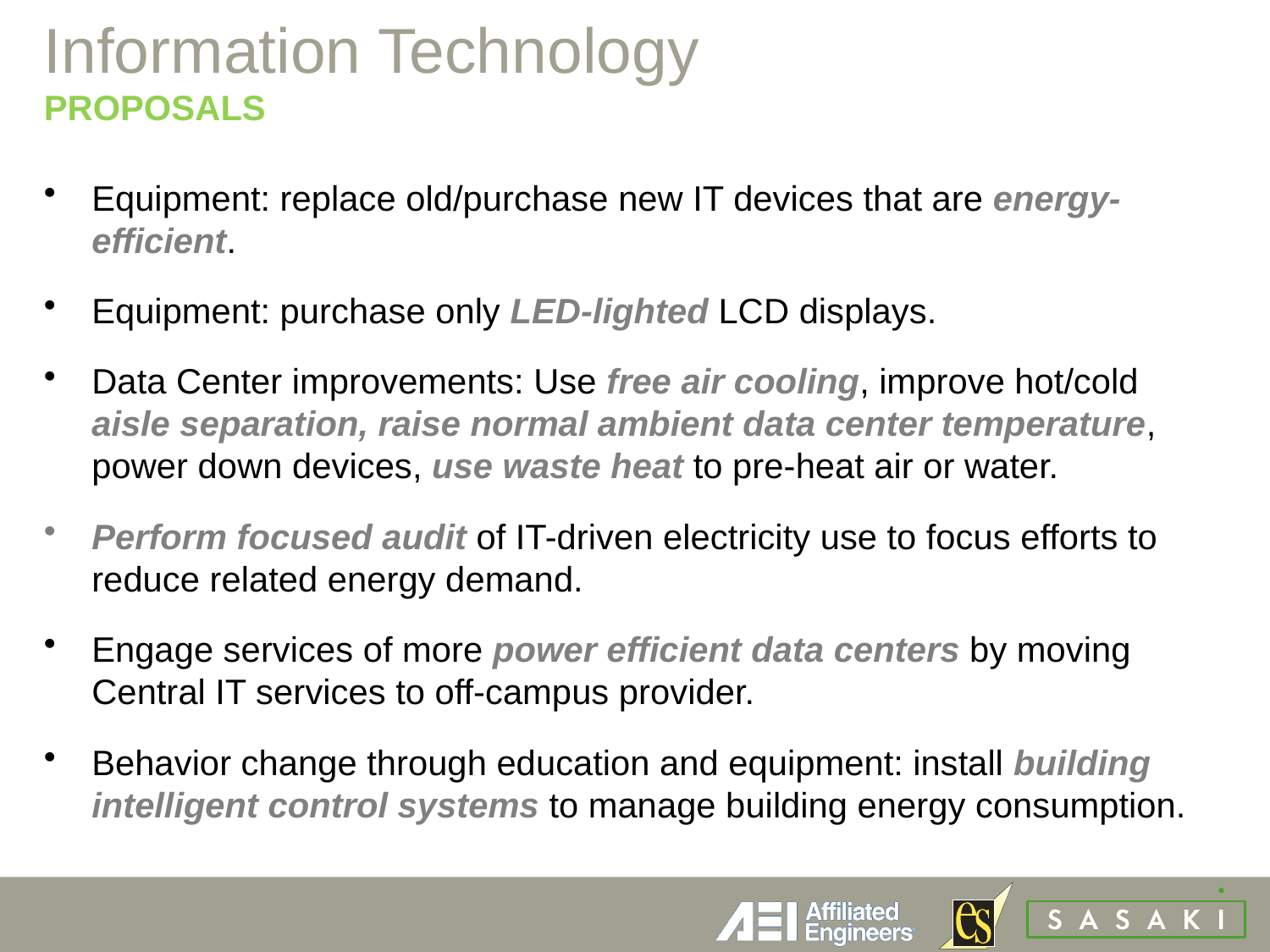

# Information Technology PROPOSALS
Equipment: replace old/purchase new IT devices that are energy- efficient.
Equipment: purchase only LED-lighted LCD displays.
Data Center improvements: Use free air cooling, improve hot/cold aisle separation, raise normal ambient data center temperature, power down devices, use waste heat to pre-heat air or water.
Perform focused audit of IT-driven electricity use to focus efforts to reduce related energy demand.
Engage services of more power efficient data centers by moving Central IT services to off-campus provider.
Behavior change through education and equipment: install building intelligent control systems to manage building energy consumption.